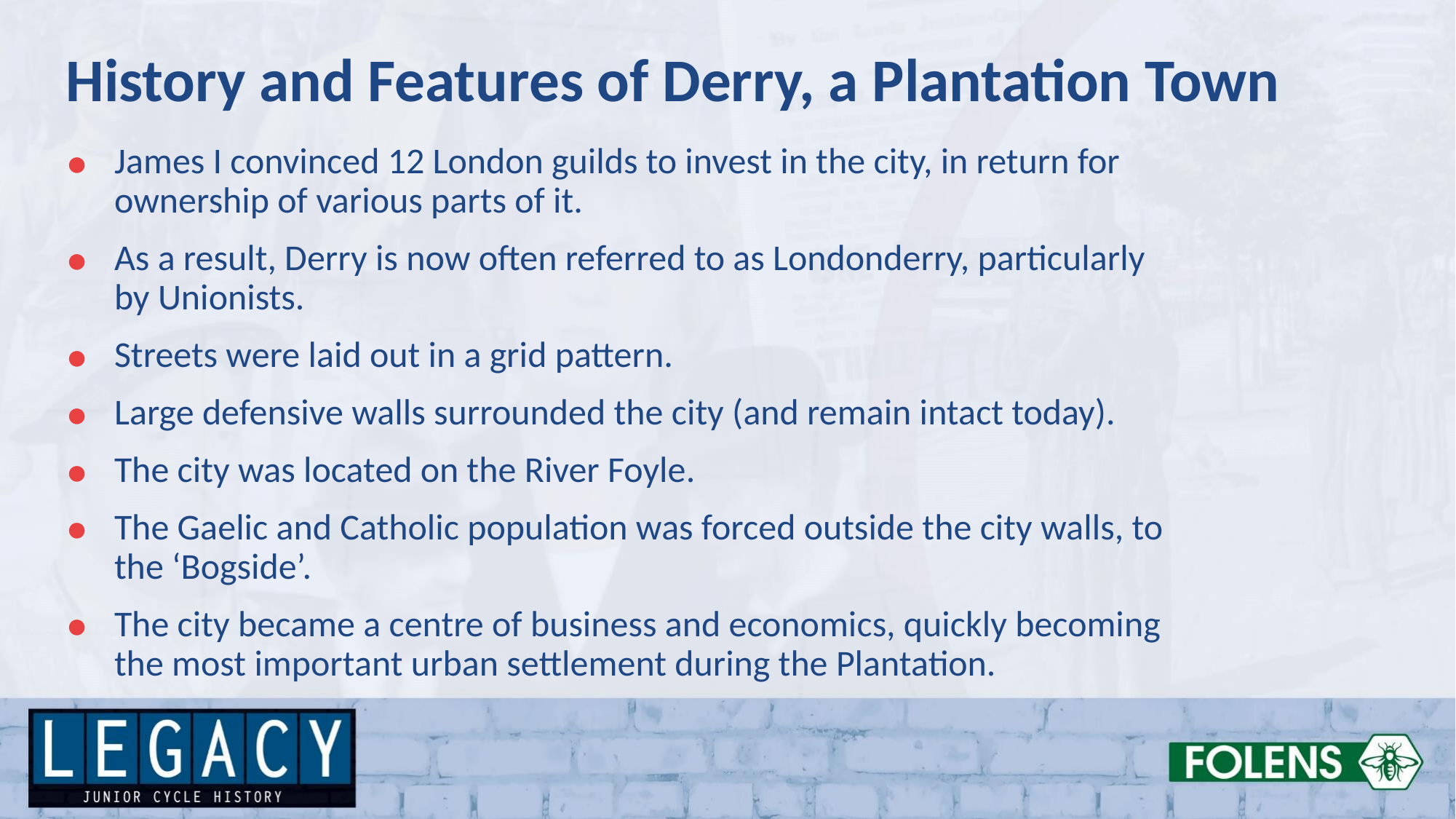

History and Features of Derry, a Plantation Town

James I convinced 12 London guilds to invest in the city, in return for ownership of various parts of it.
As a result, Derry is now often referred to as Londonderry, particularly by Unionists.
Streets were laid out in a grid pattern.
Large defensive walls surrounded the city (and remain intact today).
The city was located on the River Foyle.
The Gaelic and Catholic population was forced outside the city walls, to the ‘Bogside’.
The city became a centre of business and economics, quickly becoming the most important urban settlement during the Plantation.